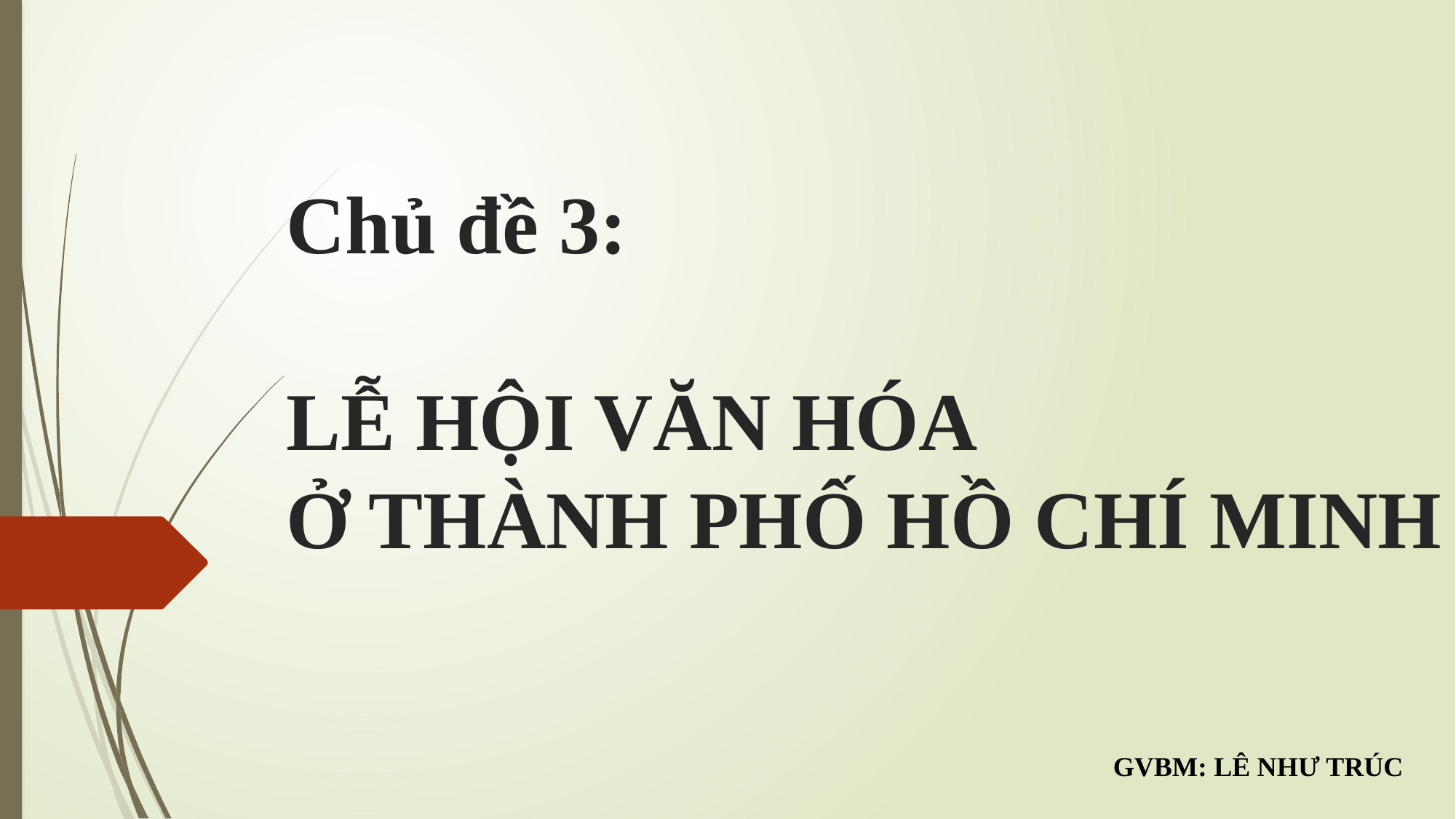

# Chủ đề 3: LỄ HỘI VĂN HÓA Ở THÀNH PHỐ HỒ CHÍ MINH
GVBM: LÊ NHƯ TRÚC